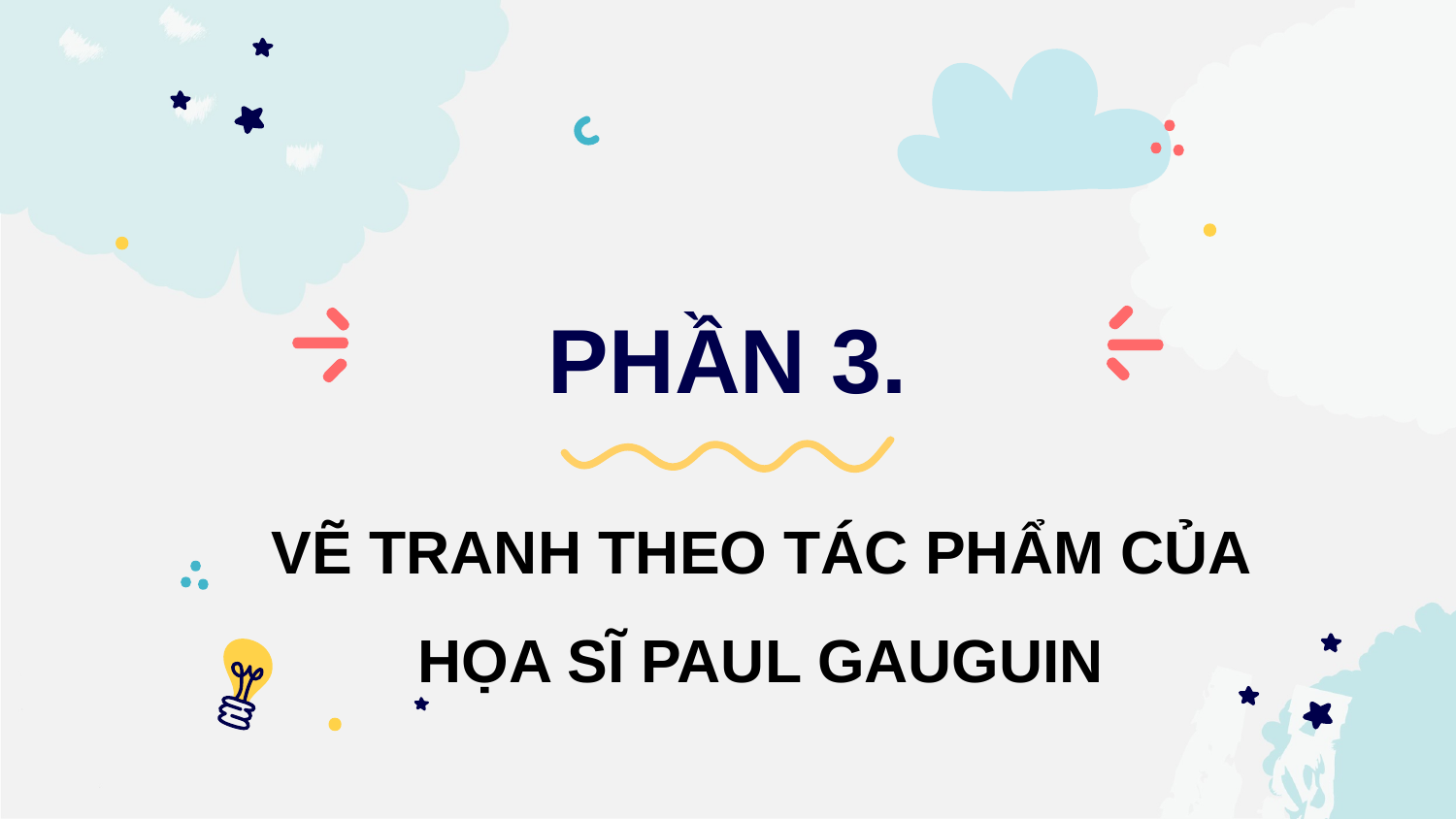

# PHẦN 3.
VẼ TRANH THEO TÁC PHẨM CỦA HỌA SĨ PAUL GAUGUIN